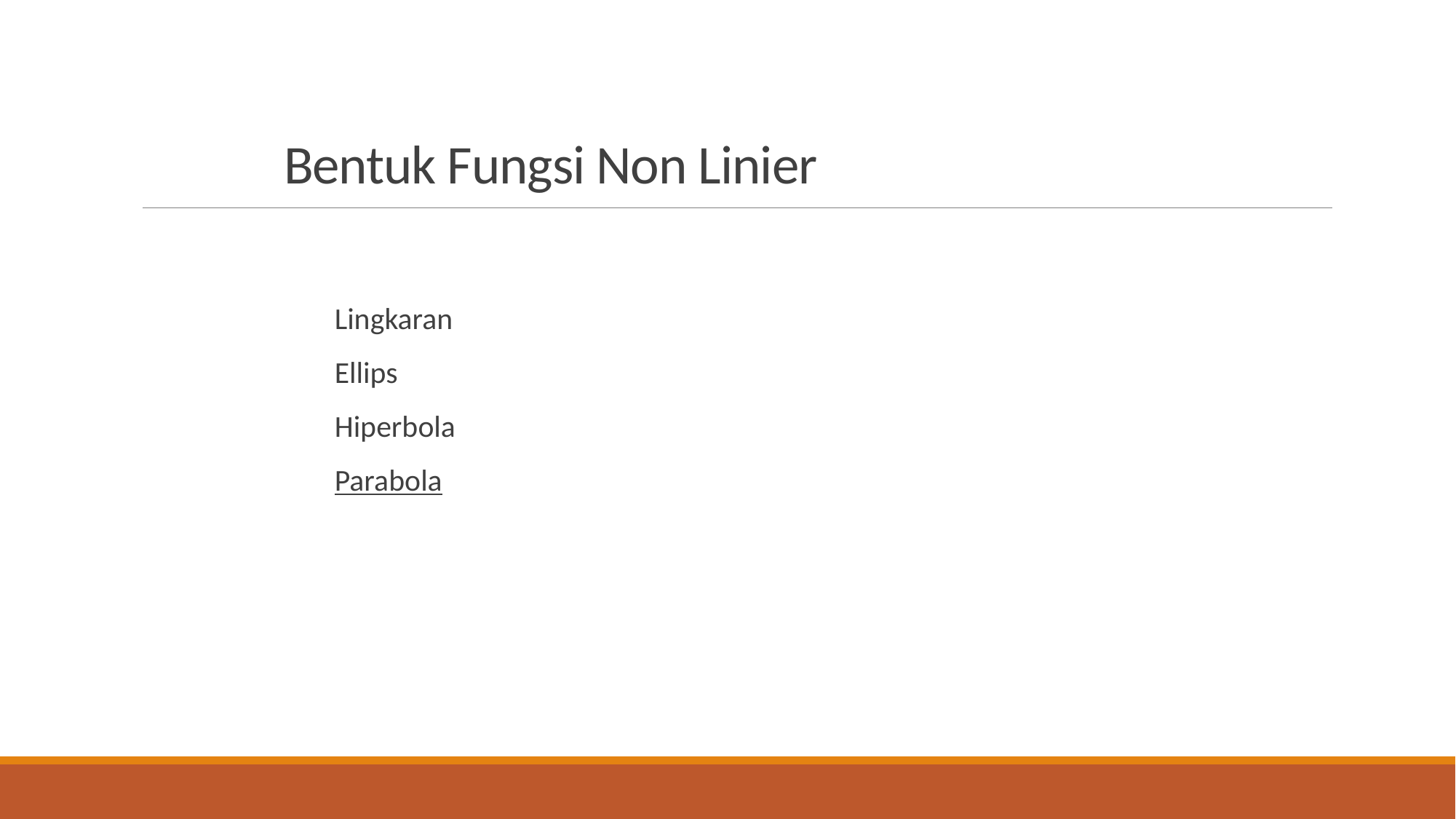

# Bentuk Fungsi Non Linier
Lingkaran
Ellips
Hiperbola
Parabola